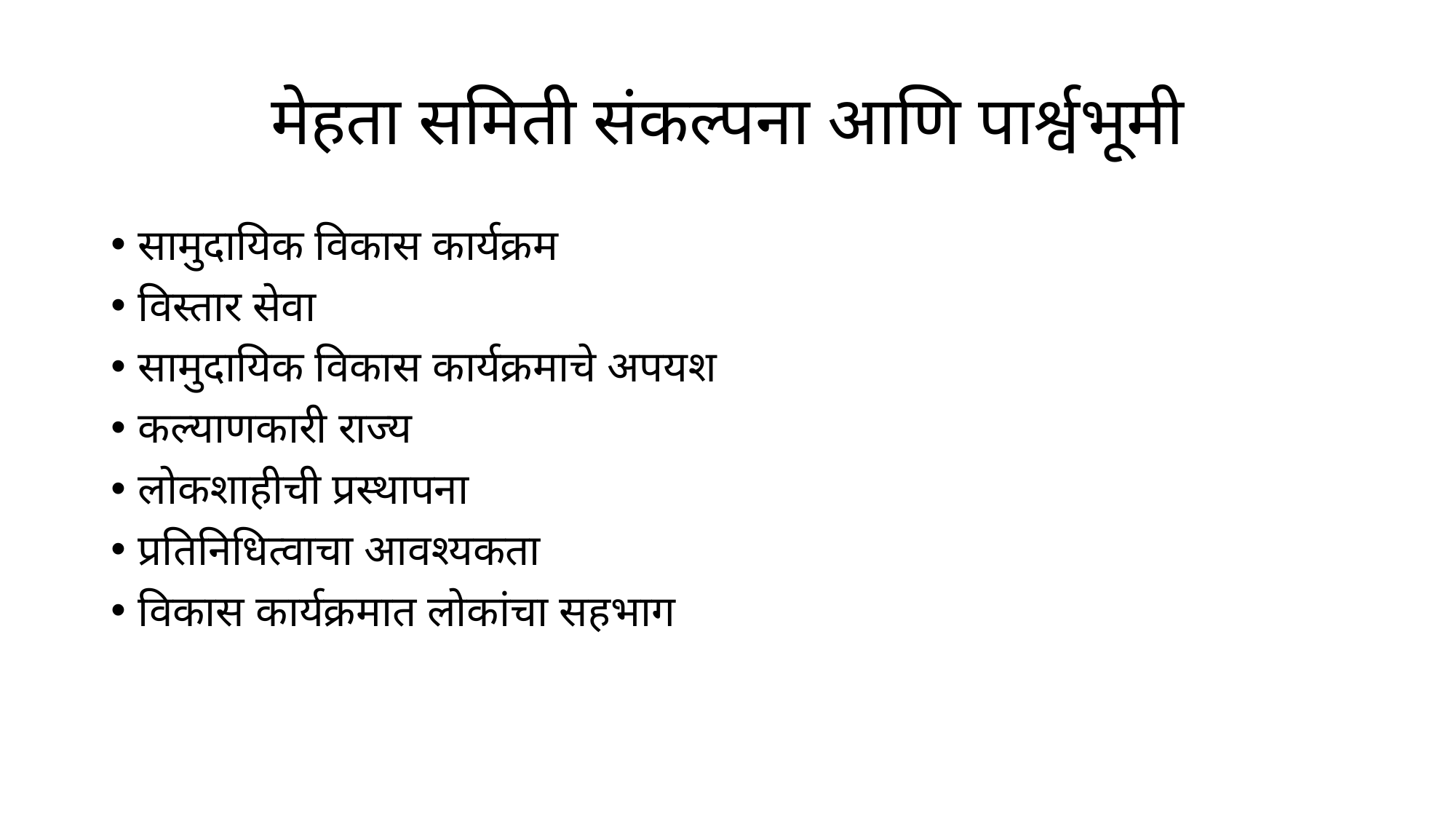

# मेहता समिती संकल्पना आणि पार्श्वभूमी
सामुदायिक विकास कार्यक्रम
विस्तार सेवा
सामुदायिक विकास कार्यक्रमाचे अपयश
कल्याणकारी राज्य
लोकशाहीची प्रस्थापना
प्रतिनिधित्वाचा आवश्यकता
विकास कार्यक्रमात लोकांचा सहभाग